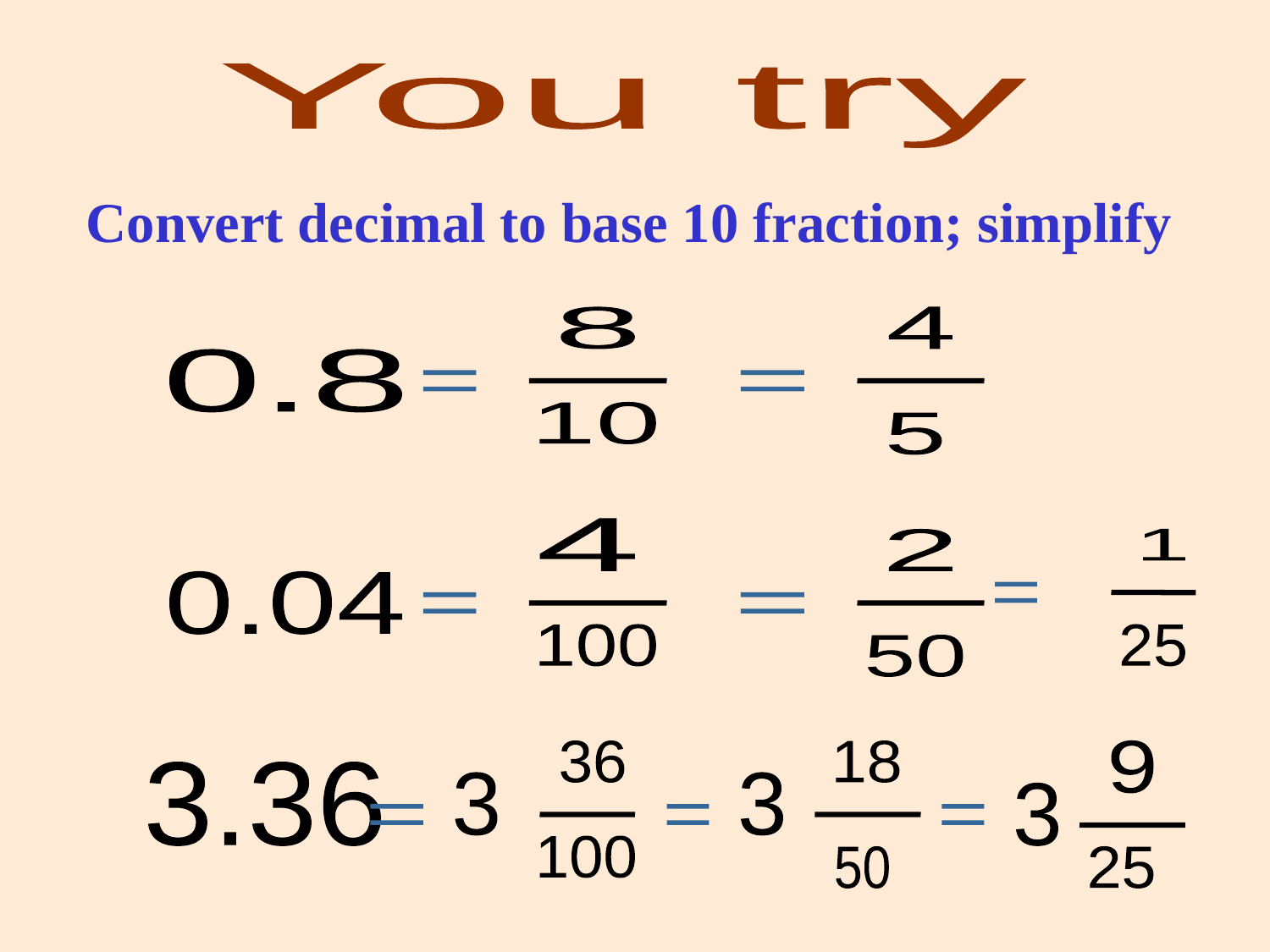

You try
Convert decimal to base 10 fraction; simplify
8
4
0.8
=
=

10
5
4
2
1
0.04
=
=
=

100
25
50
36
18
9
3.36
3
3
3
=
=
=

100
50
25